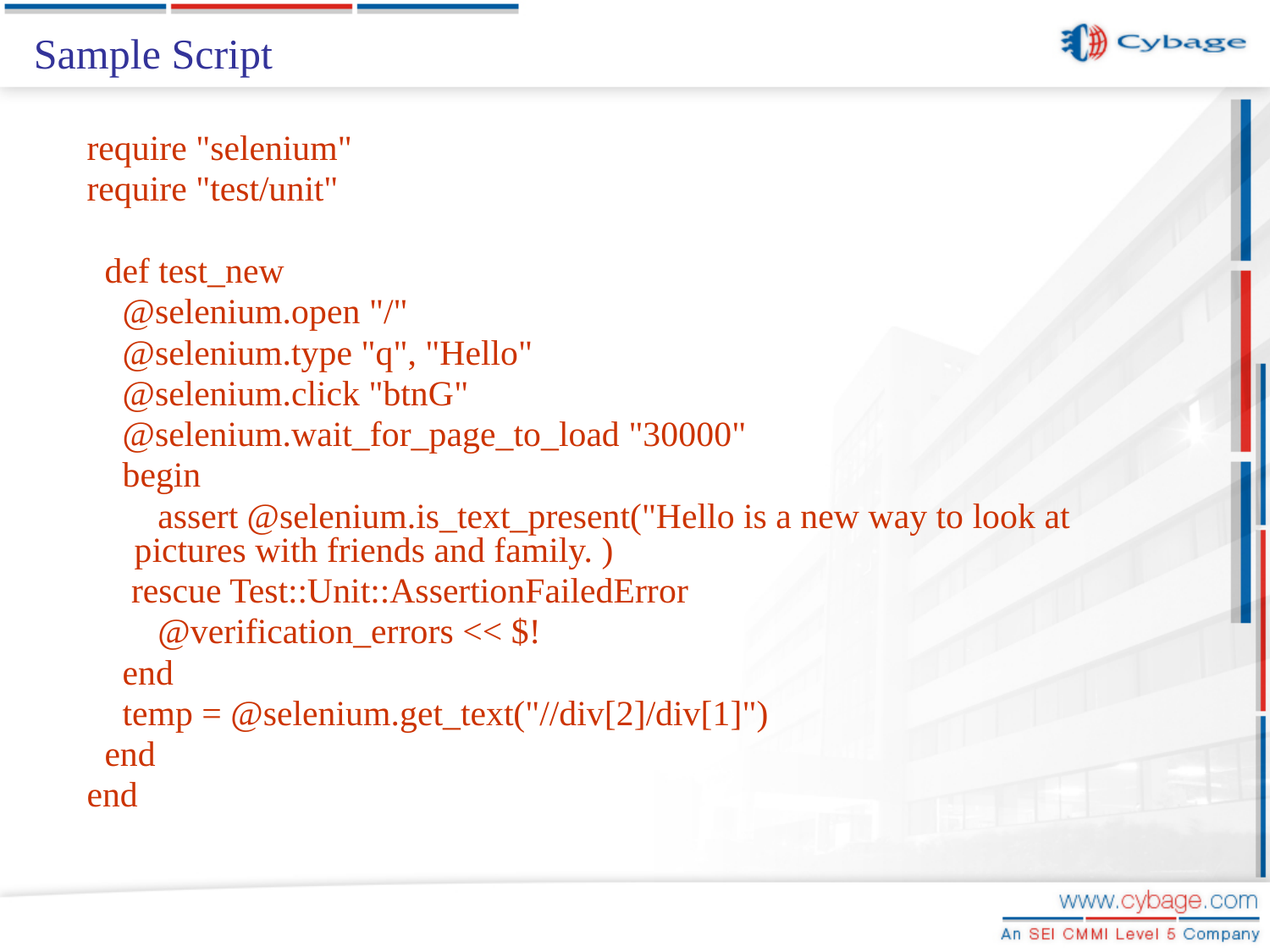

# Sample Script
require "selenium"
require "test/unit"

  def test_new
    @selenium.open "/"
    @selenium.type "q", "Hello"
    @selenium.click "btnG"
    @selenium.wait_for_page_to_load "30000"
    begin
        assert @selenium.is_text_present("Hello is a new way to look at pictures with friends and family. )
     rescue Test::Unit::AssertionFailedError
        @verification_errors << $!
    end
    temp = @selenium.get_text("//div[2]/div[1]")
  end
end